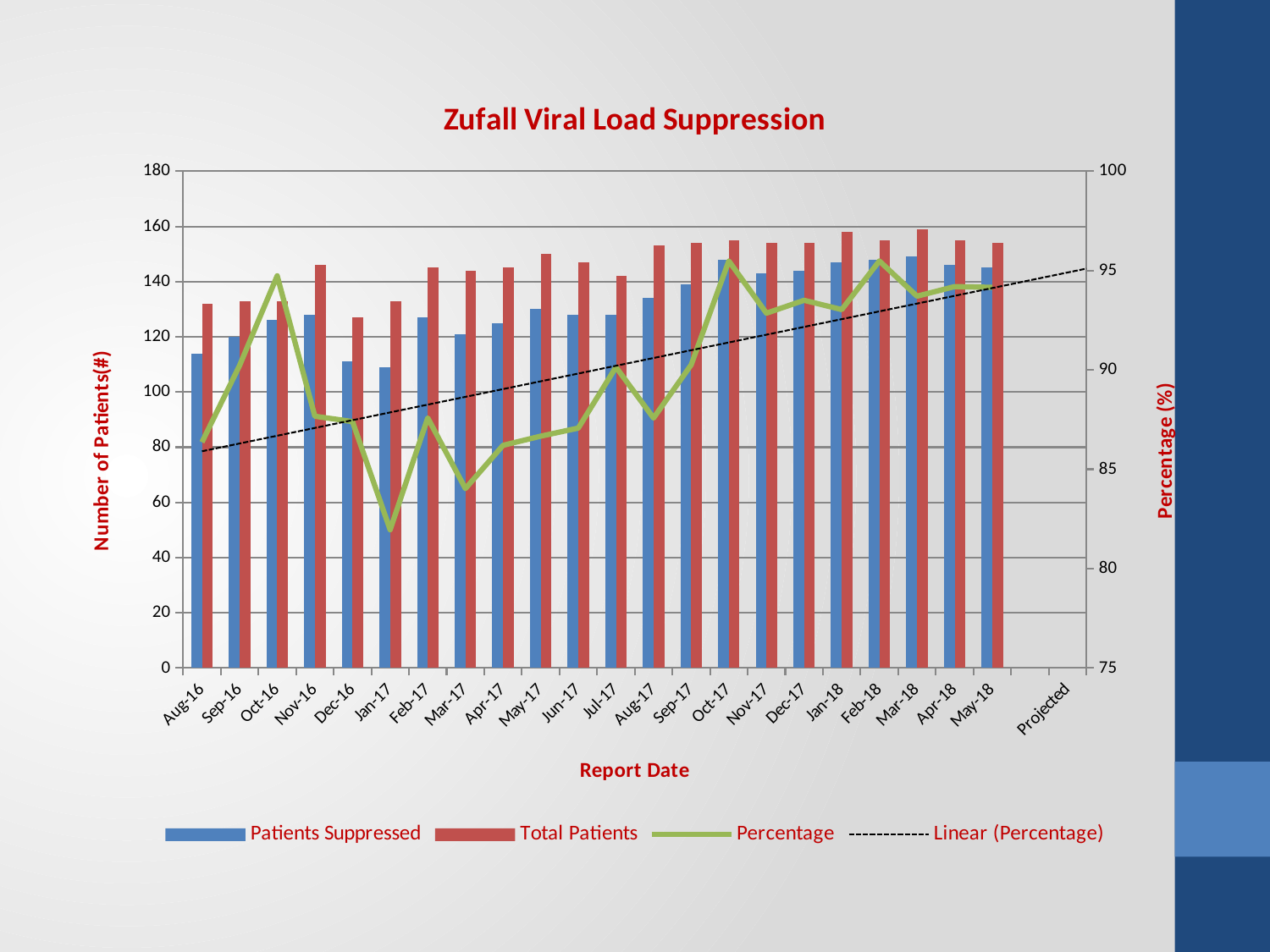

### Chart: Zufall Viral Load Suppression

| Category | Patients Suppressed | Total Patients | Percentage |
|---|---|---|---|
| Aug-16 | 114.0 | 132.0 | 86.36363636363635 |
| Sep-16 | 120.0 | 133.0 | 90.22556390977444 |
| Oct-16 | 126.0 | 133.0 | 94.73684210526315 |
| Nov-16 | 128.0 | 146.0 | 87.67123287671227 |
| Dec-16 | 111.0 | 127.0 | 87.4015748031496 |
| Jan-17 | 109.0 | 133.0 | 81.95488721804512 |
| Feb-17 | 127.0 | 145.0 | 87.58620689655163 |
| Mar-17 | 121.0 | 144.0 | 84.02777777777774 |
| Apr-17 | 125.0 | 145.0 | 86.20689655172409 |
| May-17 | 130.0 | 150.0 | 86.66666666666667 |
| Jun-17 | 128.0 | 147.0 | 87.0748299319728 |
| Jul-17 | 128.0 | 142.0 | 90.1408450704225 |
| Aug-17 | 134.0 | 153.0 | 87.58169934640523 |
| Sep-17 | 139.0 | 154.0 | 90.25974025974025 |
| Oct-17 | 148.0 | 155.0 | 95.48387096774191 |
| Nov-17 | 143.0 | 154.0 | 92.85714285714285 |
| Dec-17 | 144.0 | 154.0 | 93.50649350649346 |
| Jan-18 | 147.0 | 158.0 | 93.0379746835443 |
| Feb-18 | 148.0 | 155.0 | 95.48387096774191 |
| Mar-18 | 149.0 | 159.0 | 93.71069182389935 |
| Apr-18 | 146.0 | 155.0 | 94.19354838709673 |
| May-18 | 145.0 | 154.0 | 94.1558441558441 |
|  | None | None | None |
| Projected | None | None | None |